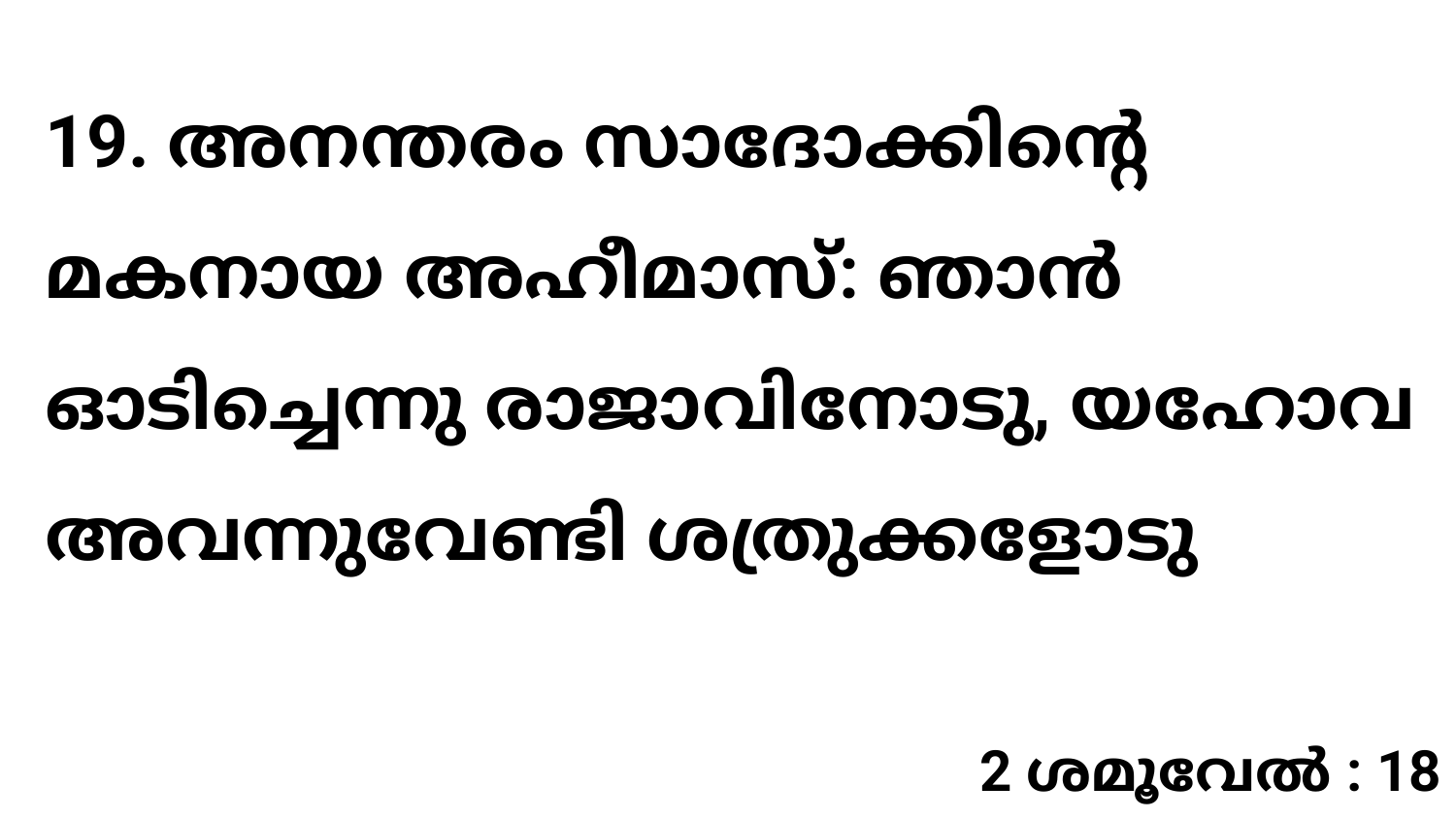

19. അനന്തരം സാദോക്കിന്റെ മകനായ അഹീമാസ്: ഞാൻ ഓടിച്ചെന്നു രാജാവിനോടു, യഹോവ അവന്നുവേണ്ടി ശത്രുക്കളോടു
2 ശമൂവേൽ : 18